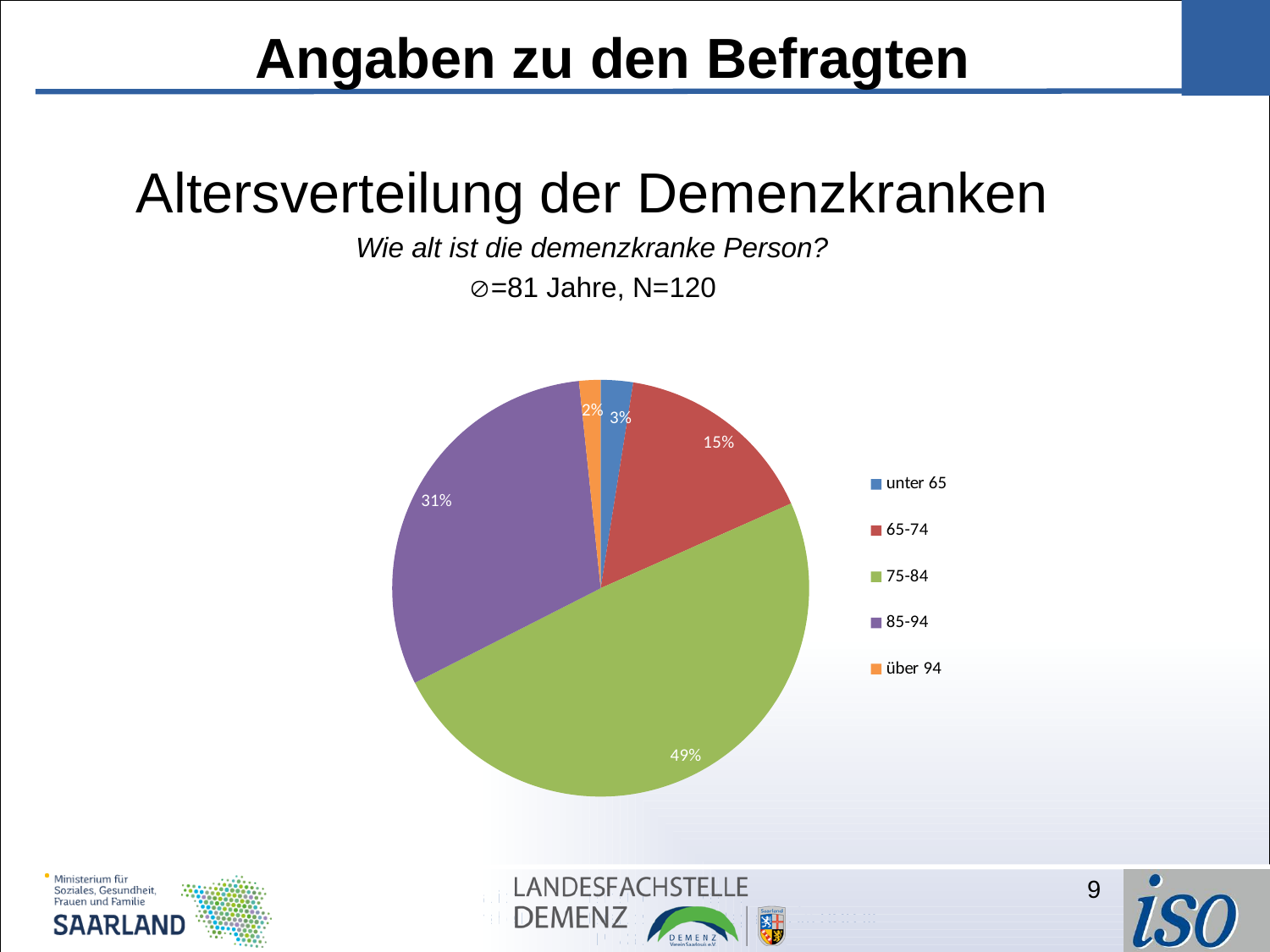

# Angaben zu den Befragten
Altersverteilung der Demenzkranken
Wie alt ist die demenzkranke Person?
∅=81 Jahre, N=120

### Chart

| Category |  |
|---|---|
| unter 65 | 3.0 |
| 65-74 | 19.0 |
| 75-84 | 59.0 |
| 85-94 | 37.0 |
| über 94 | 2.0 |
9